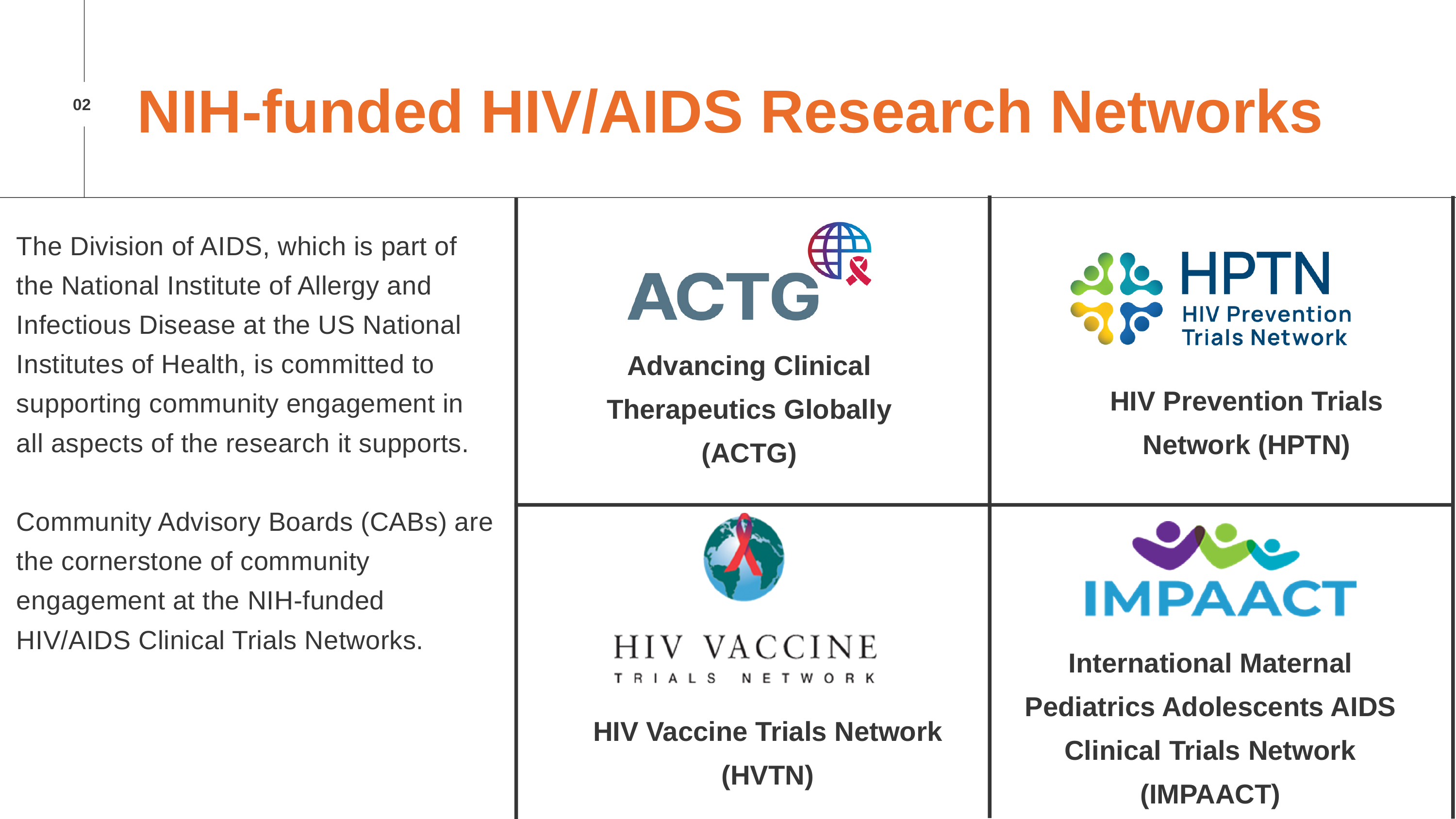

NIH-funded HIV/AIDS Research Networks

02

The Division of AIDS, which is part of the National Institute of Allergy and Infectious Disease at the US National Institutes of Health, is committed to supporting community engagement in all aspects of the research it supports.

Community Advisory Boards (CABs) are the cornerstone of community engagement at the NIH-funded HIV/AIDS Clinical Trials Networks.

Advancing Clinical Therapeutics Globally (ACTG)
HIV Prevention Trials Network (HPTN)

International Maternal Pediatrics Adolescents AIDS Clinical Trials Network (IMPAACT)
HIV Vaccine Trials Network (HVTN)